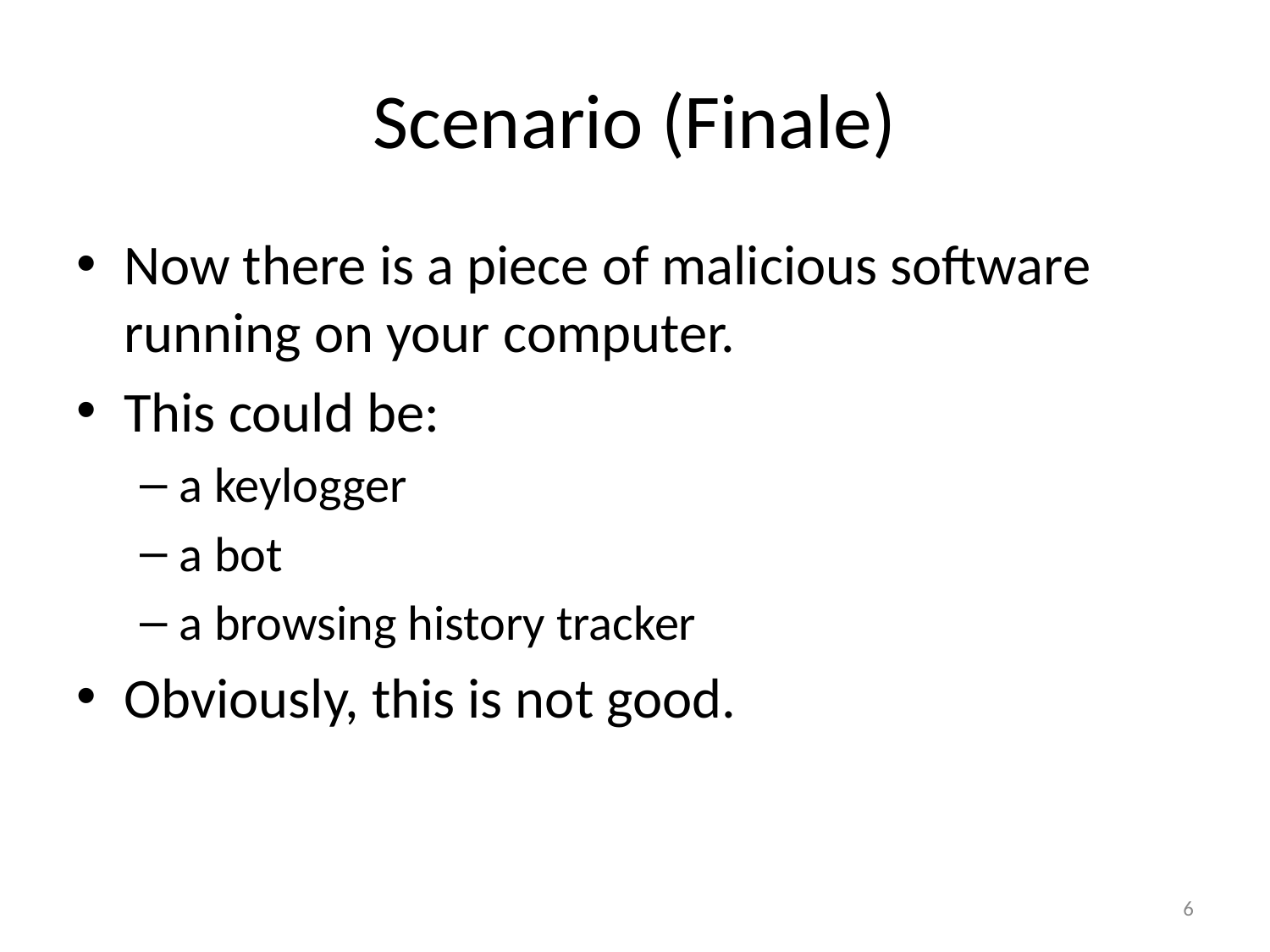

# Scenario (Finale)
Now there is a piece of malicious software running on your computer.
This could be:
a keylogger
a bot
a browsing history tracker
Obviously, this is not good.
6